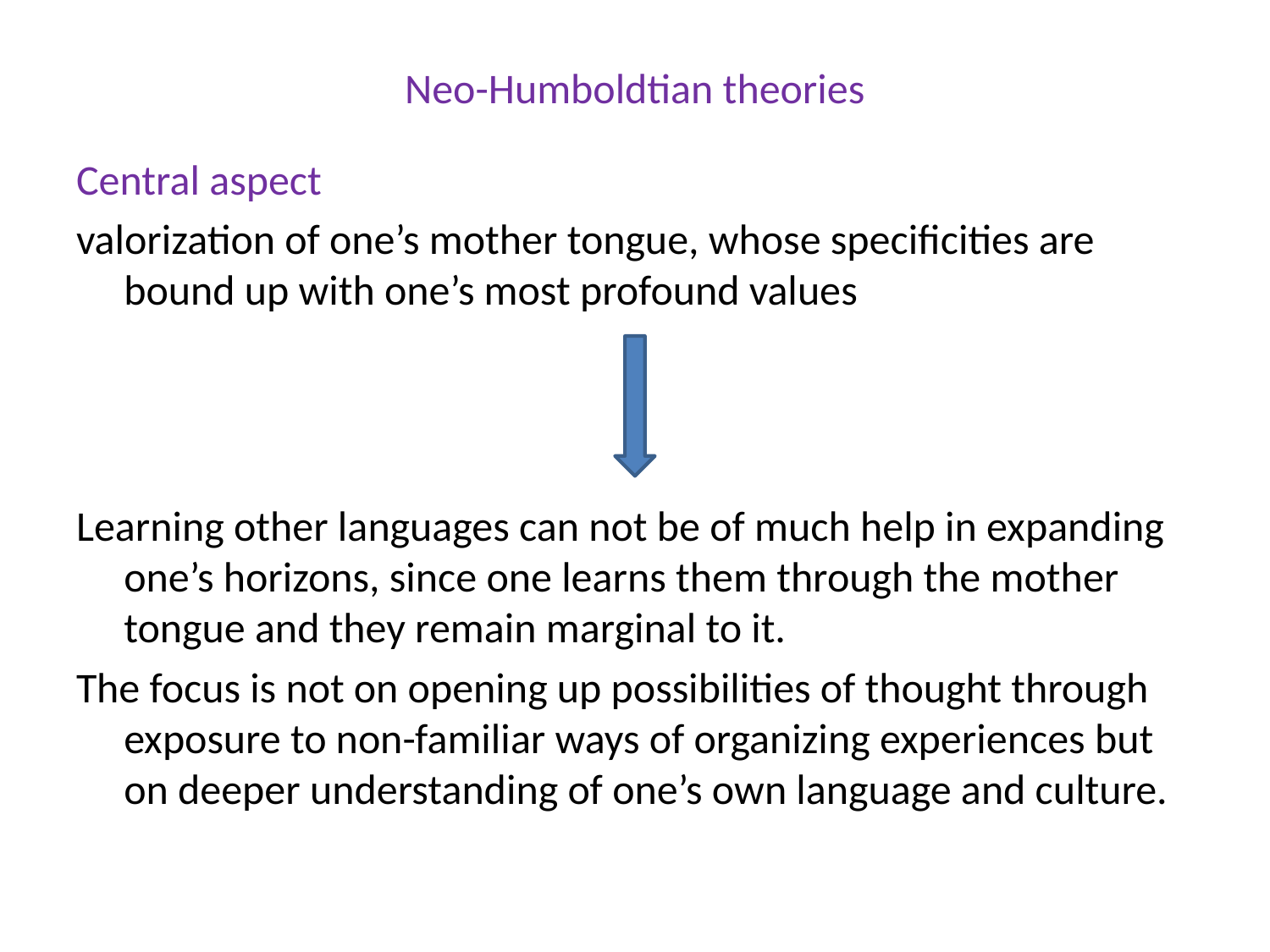

# Neo-Humboldtian theories
Central aspect
valorization of one’s mother tongue, whose specificities are bound up with one’s most profound values

Learning other languages can not be of much help in expanding one’s horizons, since one learns them through the mother tongue and they remain marginal to it.
The focus is not on opening up possibilities of thought through exposure to non-familiar ways of organizing experiences but on deeper understanding of one’s own language and culture.